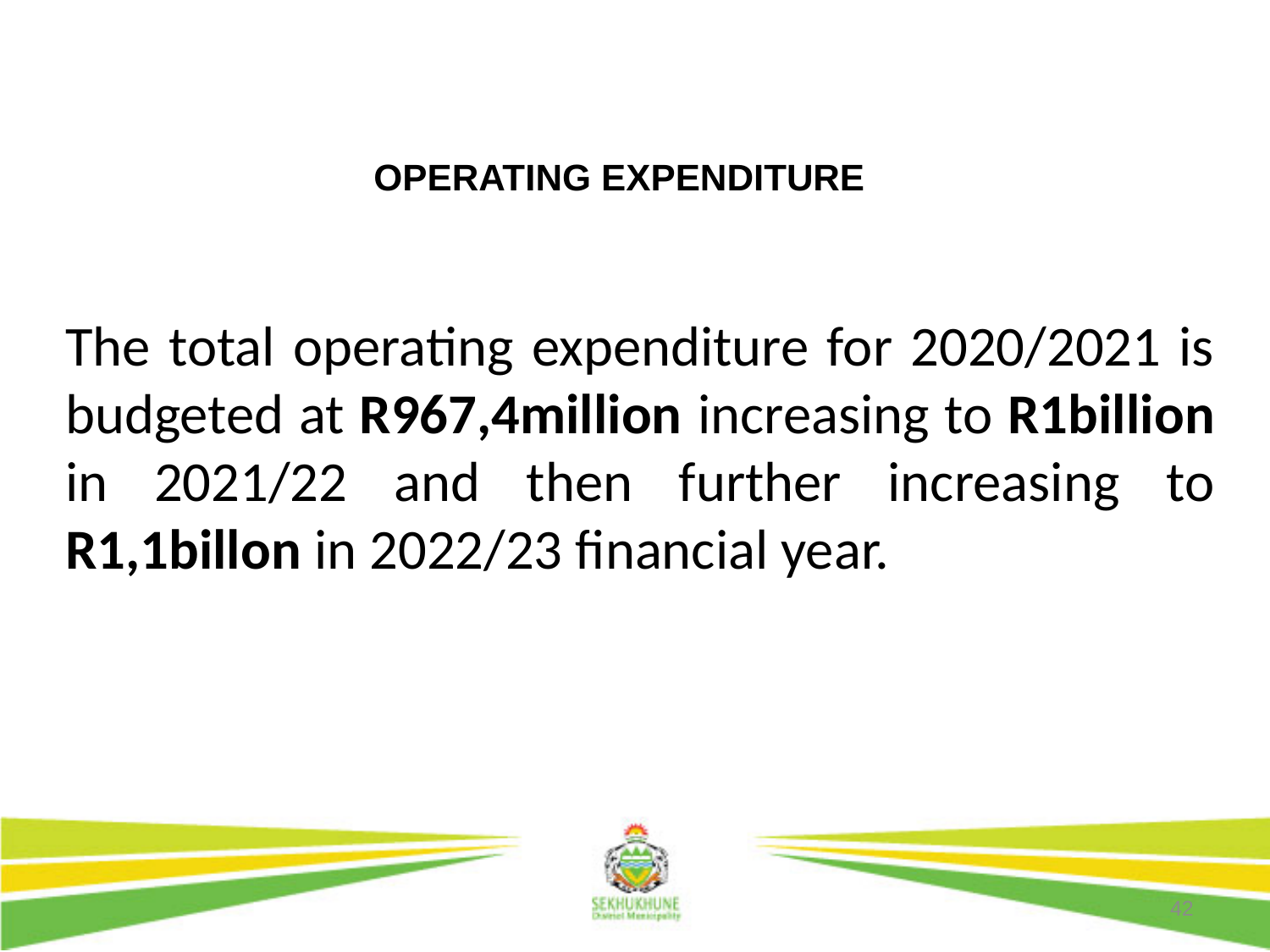

# OPERATING EXPENDITURE

The total operating expenditure for 2020/2021 is budgeted at R967,4million increasing to R1billion in 2021/22 and then further increasing to R1,1billon in 2022/23 financial year.

42